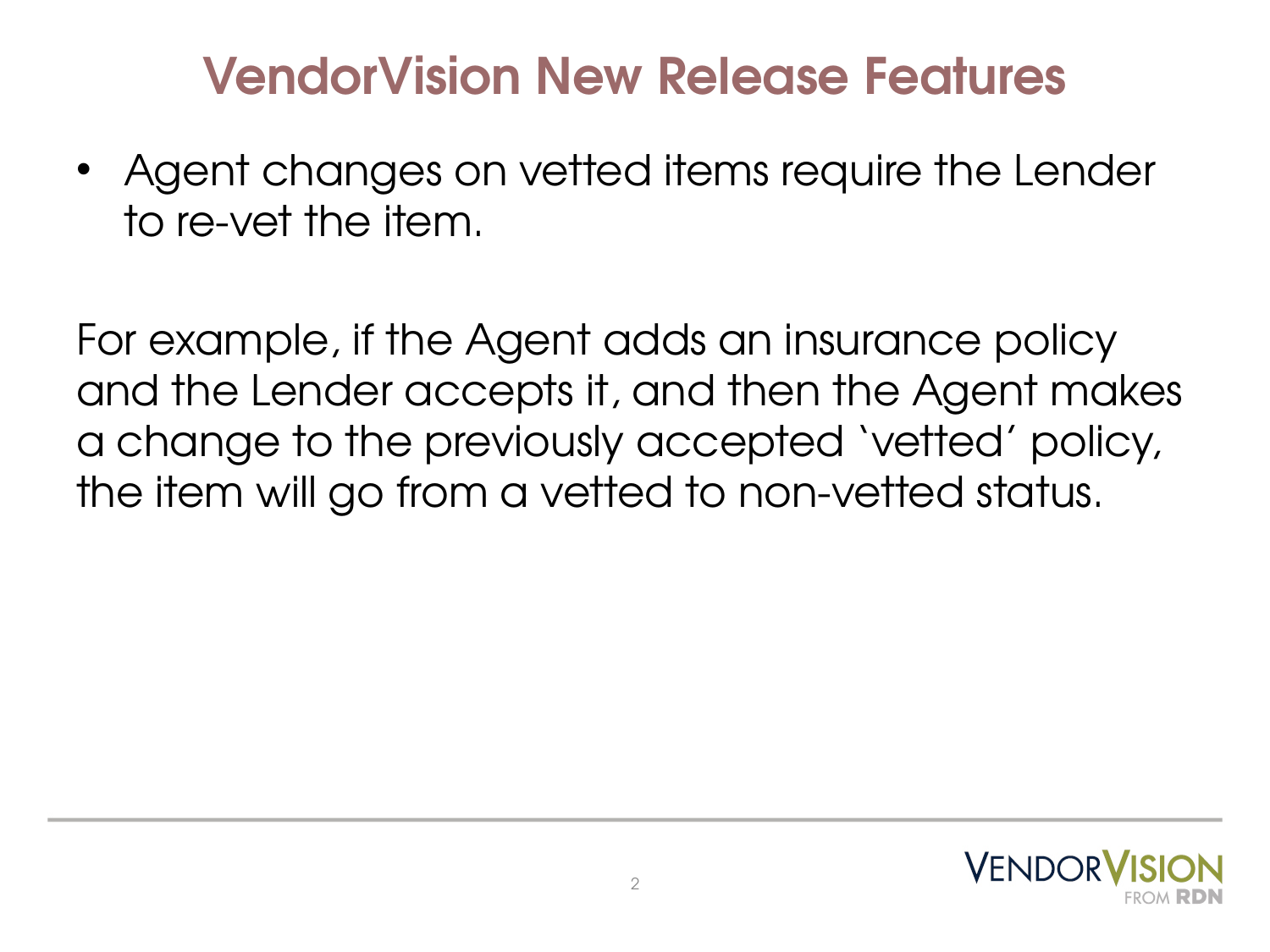

# VendorVision New Release Features
Agent changes on vetted items require the Lender to re-vet the item.

For example, if the Agent adds an insurance policy and the Lender accepts it, and then the Agent makes a change to the previously accepted ‘vetted’ policy, the item will go from a vetted to non-vetted status.
2